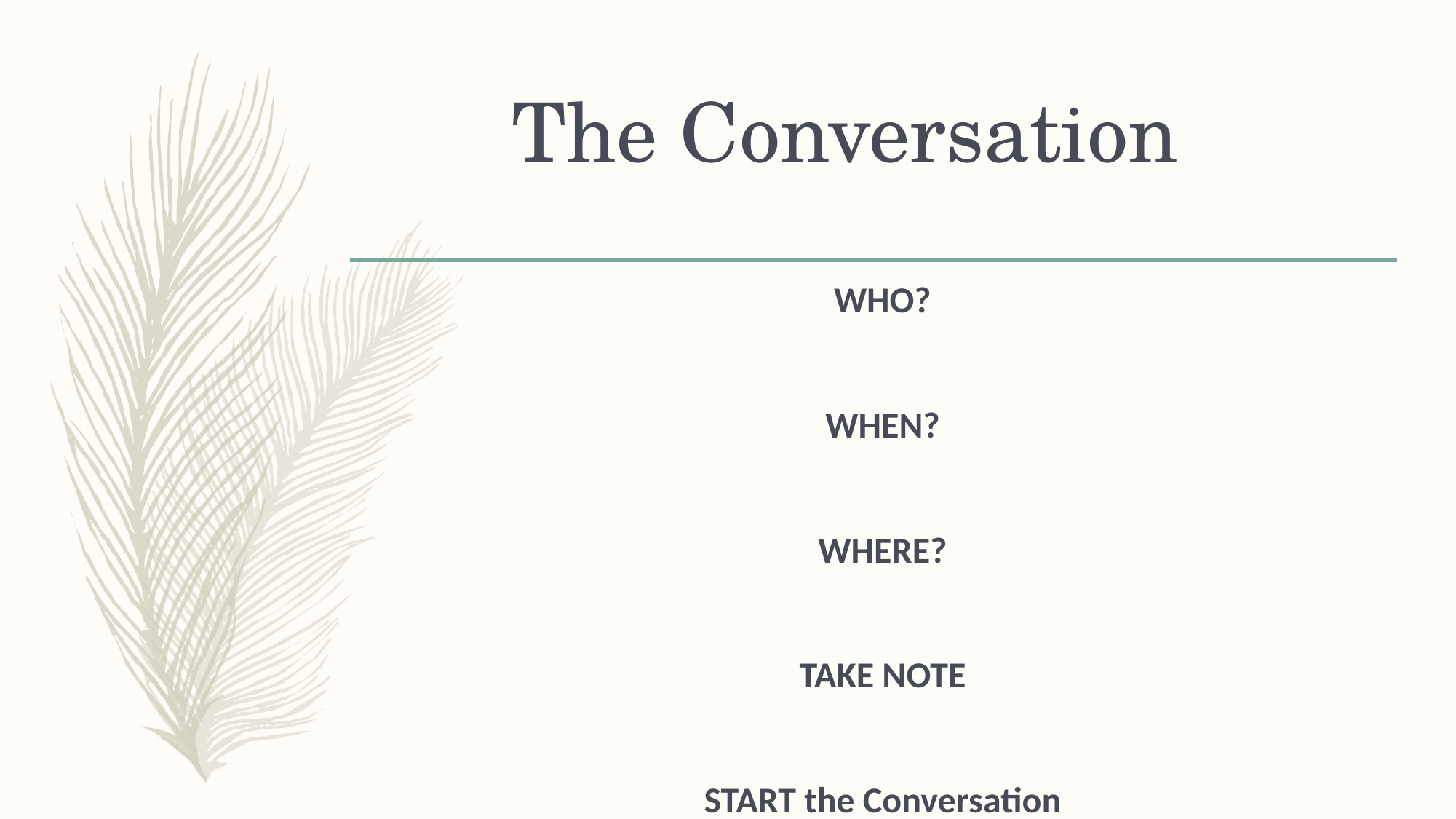

# The Conversation
WHO?

WHEN?

WHERE?

TAKE NOTE

START the Conversation